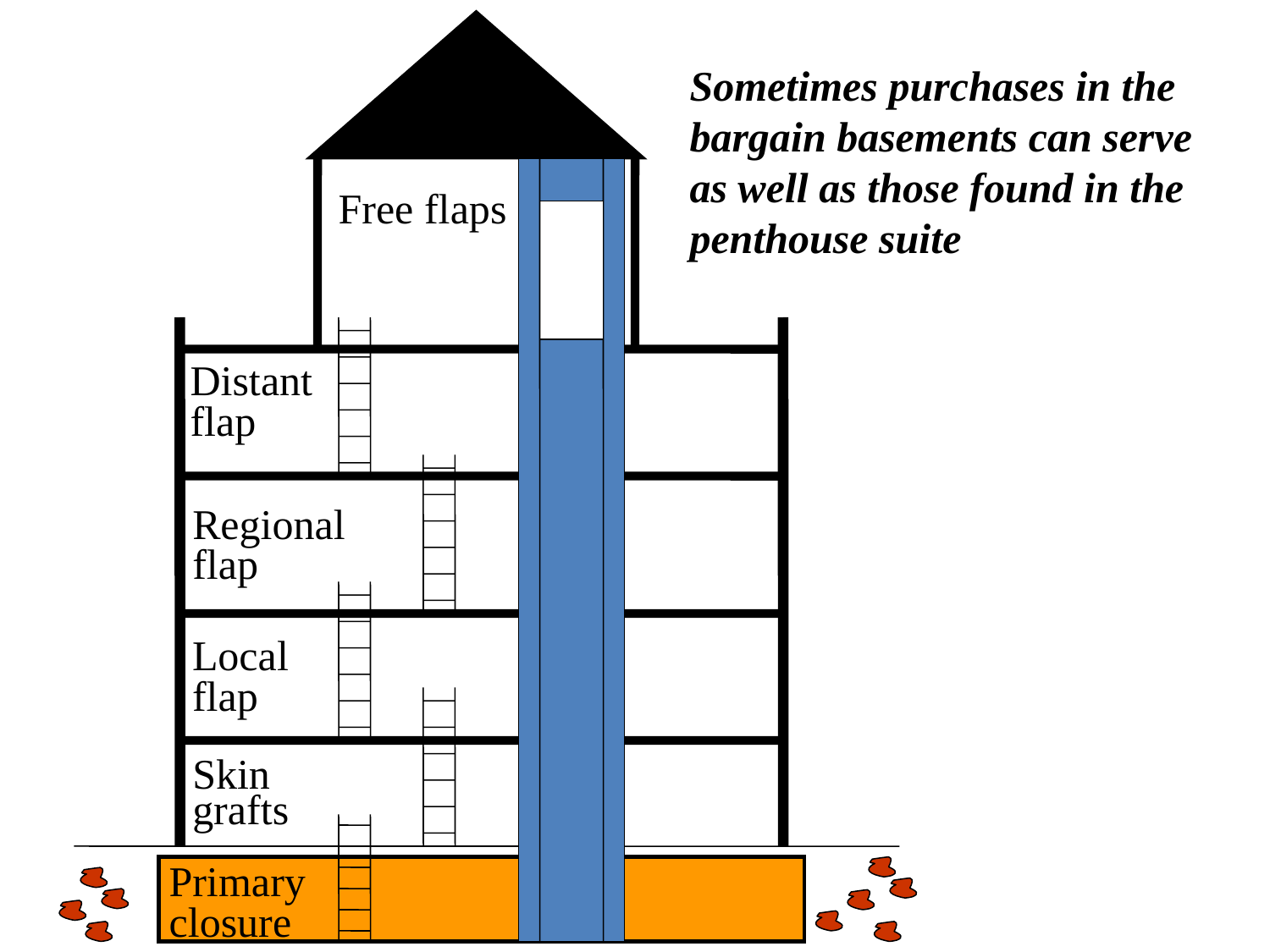

Sometimes purchases in the
bargain basements can serve
as well as those found in the
penthouse suite

Free flaps

Distant
flap

Regional
flap

Local
flap

Skin
grafts

Primary
closure